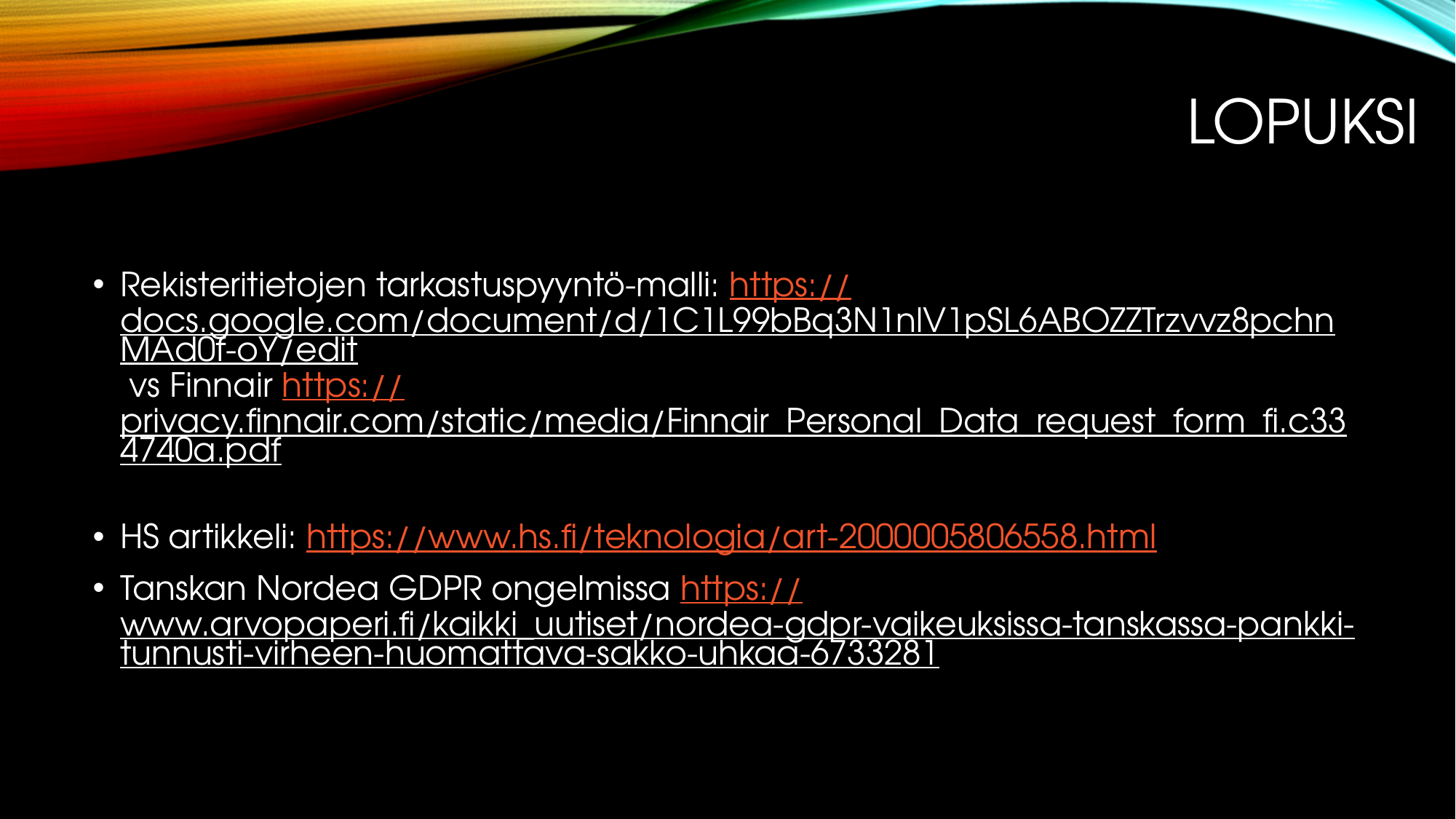

# lopuksi
Rekisteritietojen tarkastuspyyntö-malli: https://docs.google.com/document/d/1C1L99bBq3N1nlV1pSL6ABOZZTrzvvz8pchnMAd0f-oY/edit vs Finnair https://privacy.finnair.com/static/media/Finnair_Personal_Data_request_form_fi.c334740a.pdf
HS artikkeli: https://www.hs.fi/teknologia/art-2000005806558.html
Tanskan Nordea GDPR ongelmissa https://www.arvopaperi.fi/kaikki_uutiset/nordea-gdpr-vaikeuksissa-tanskassa-pankki-tunnusti-virheen-huomattava-sakko-uhkaa-6733281